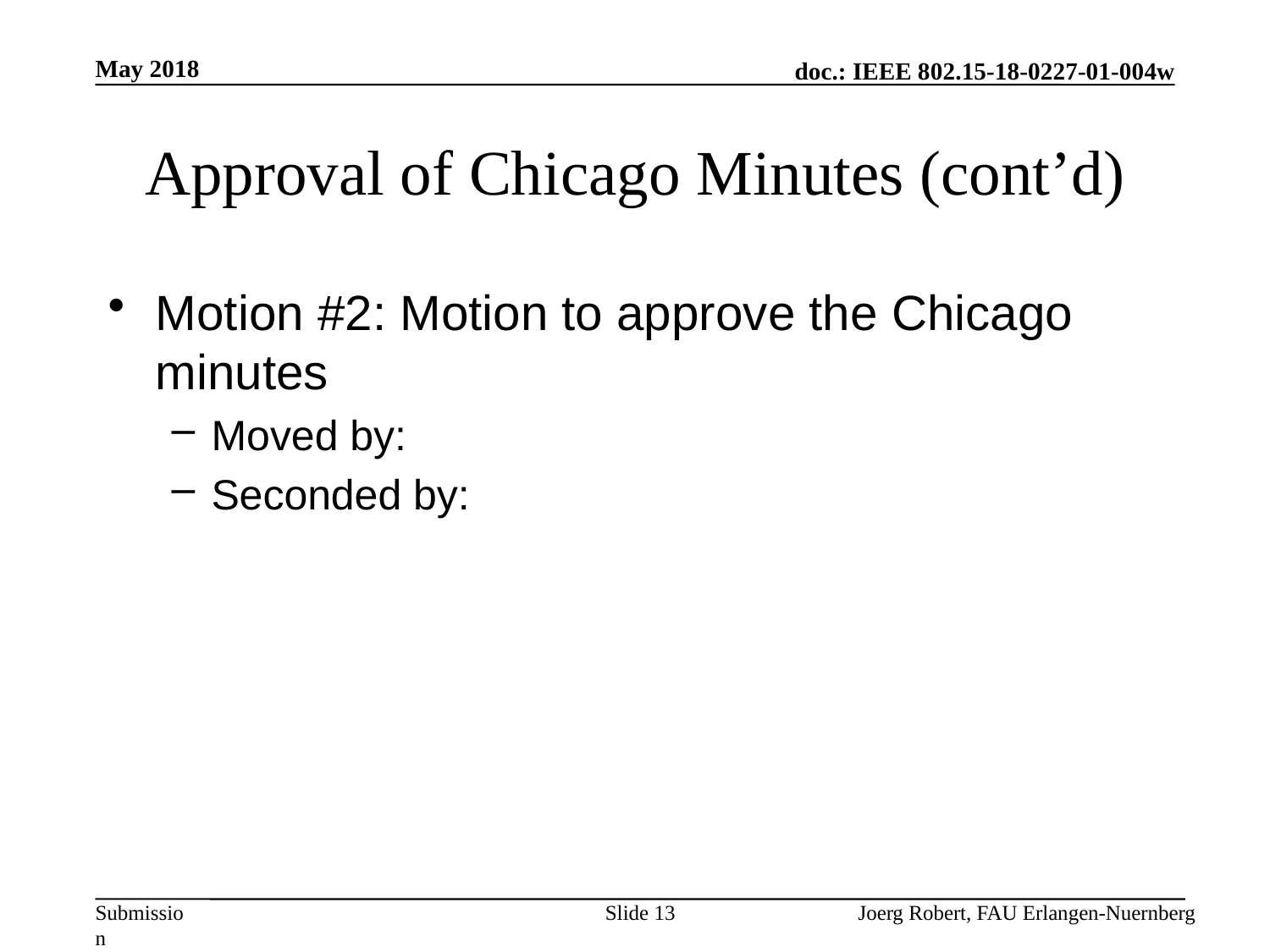

May 2018
# Approval of Chicago Minutes (cont’d)
Motion #2: Motion to approve the Chicago minutes
Moved by:
Seconded by:

Slide 13
Joerg Robert, FAU Erlangen-Nuernberg